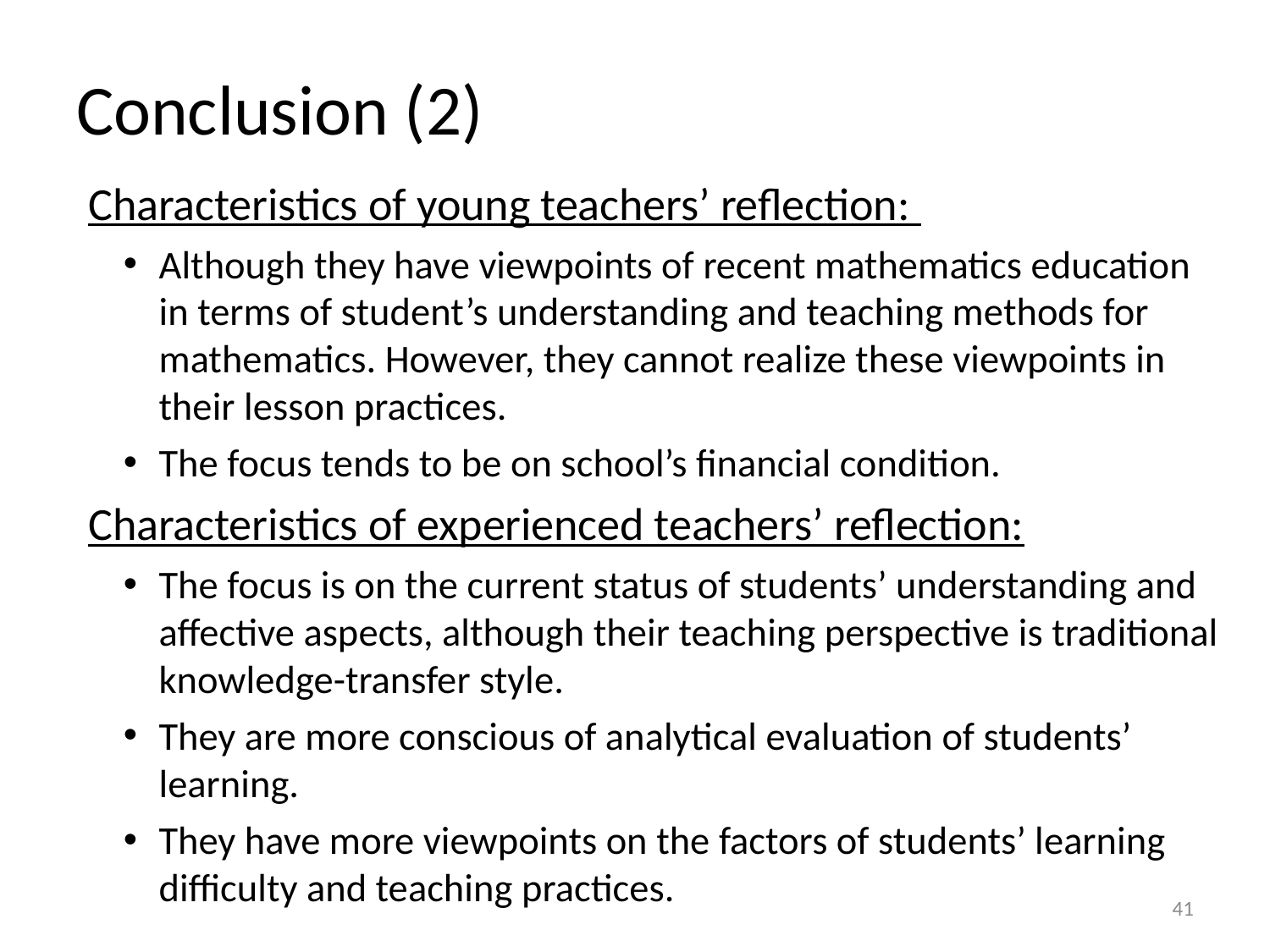

# Conclusion (2)
Characteristics of young teachers’ reflection:
Although they have viewpoints of recent mathematics education in terms of student’s understanding and teaching methods for mathematics. However, they cannot realize these viewpoints in their lesson practices.
The focus tends to be on school’s financial condition.
Characteristics of experienced teachers’ reflection:
The focus is on the current status of students’ understanding and affective aspects, although their teaching perspective is traditional knowledge-transfer style.
They are more conscious of analytical evaluation of students’ learning.
They have more viewpoints on the factors of students’ learning difficulty and teaching practices.
41